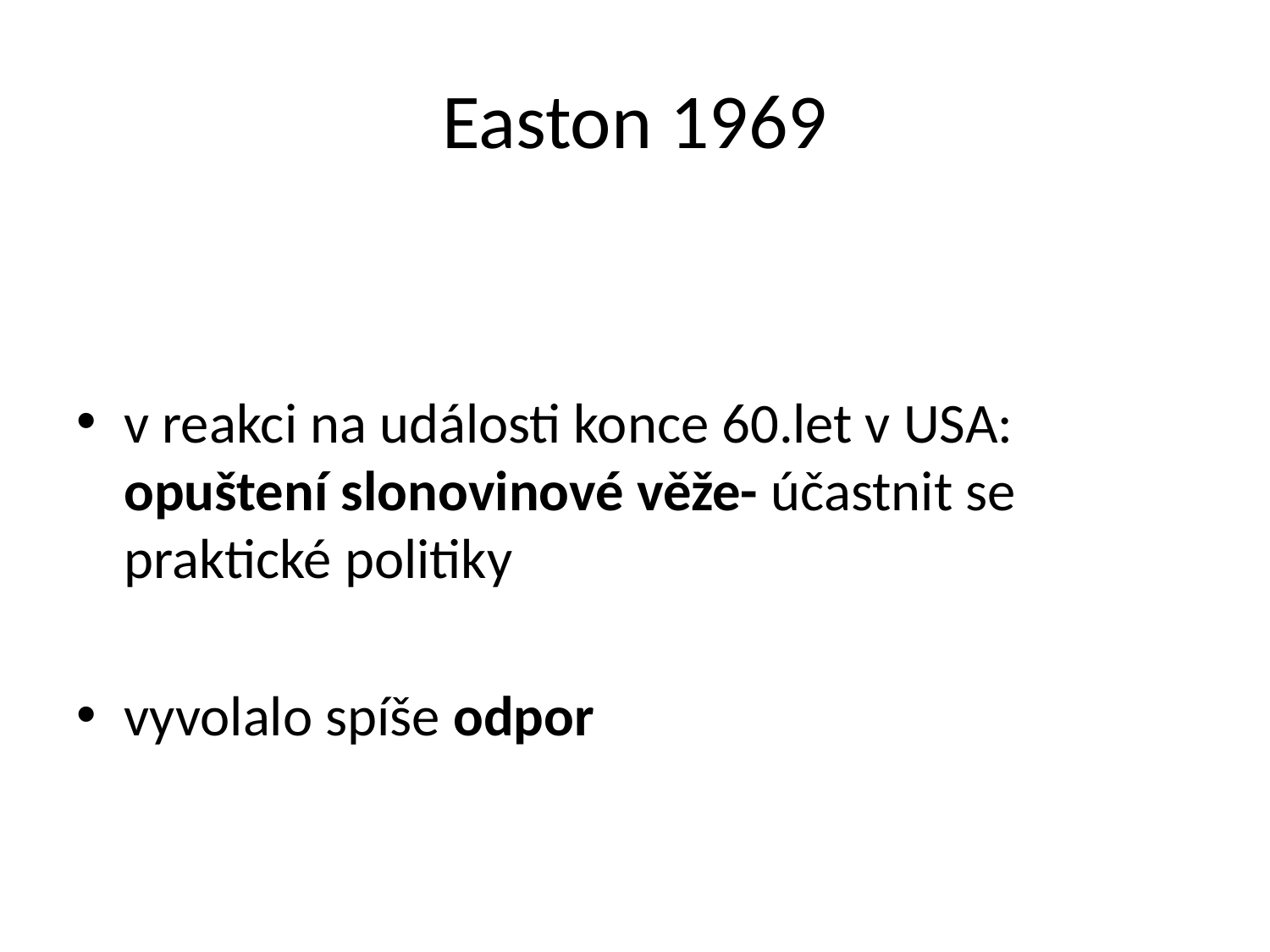

# Easton 1969

v reakci na události konce 60.let v USA: opuštení slonovinové věže- účastnit se praktické politiky

vyvolalo spíše odpor